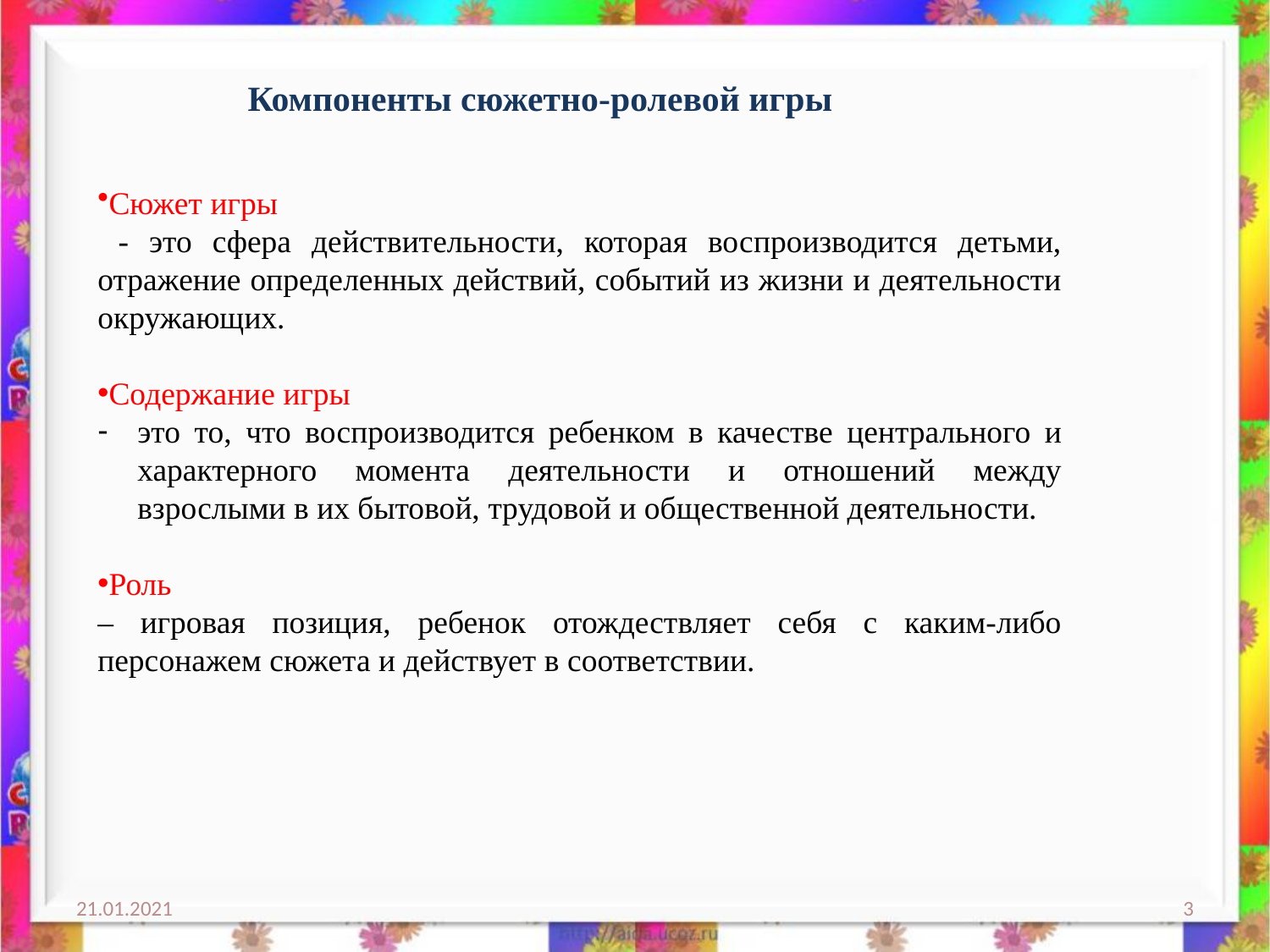

# Компоненты сюжетно-ролевой игры
Сюжет игры
 - это сфера действительности, которая воспроизводится детьми, отражение определенных действий, событий из жизни и деятельности окружающих.

Содержание игры
это то, что воспроизводится ребенком в качестве центрального и характерного момента деятельности и отношений между взрослыми в их бытовой, трудовой и общественной деятельности.

Роль
– игровая позиция, ребенок отождествляет себя с каким-либо персонажем сюжета и действует в соответствии.

21.01.2021
3